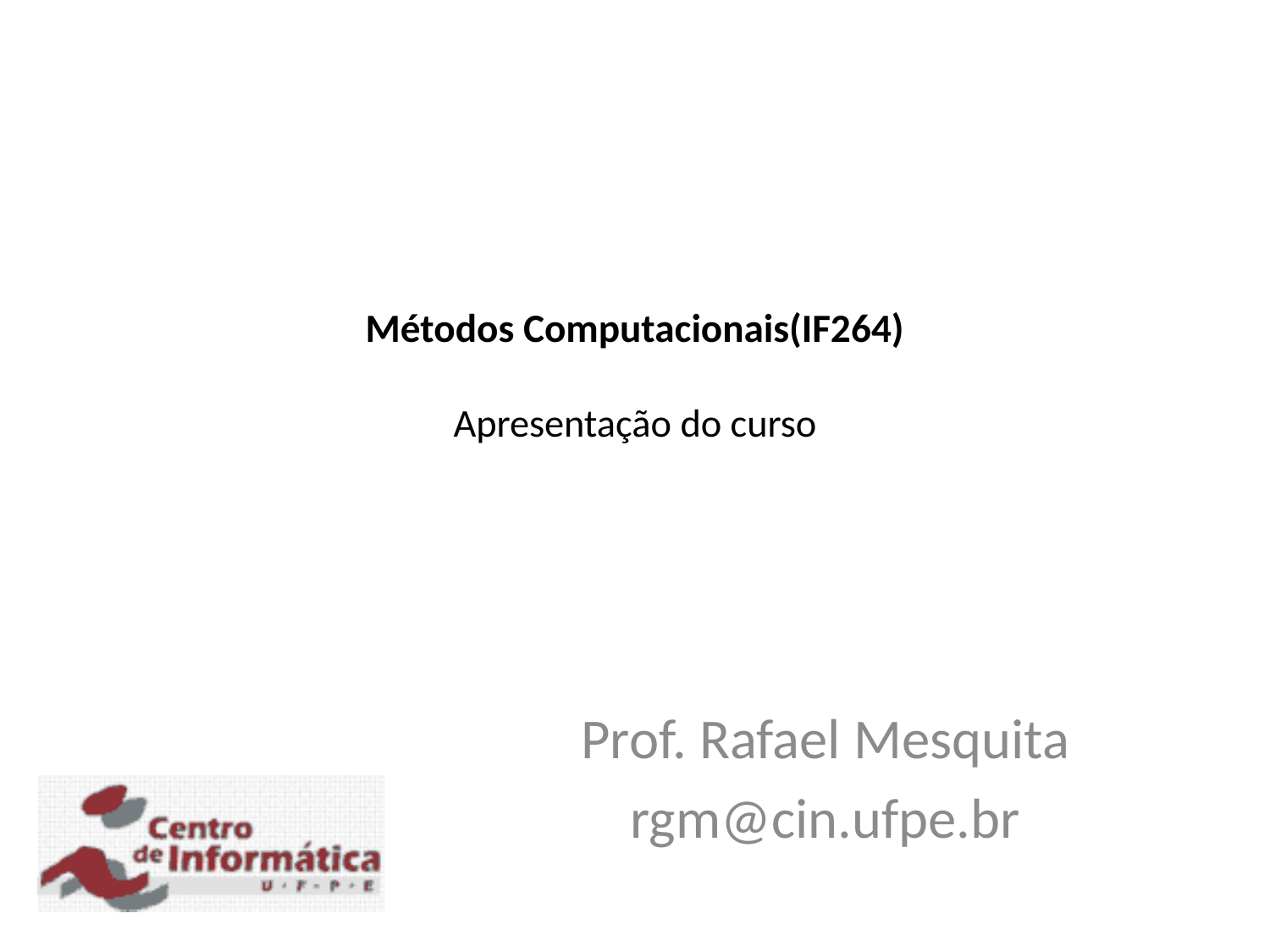

# Métodos Computacionais(IF264) Apresentação do curso
Prof. Rafael Mesquita
rgm@cin.ufpe.br